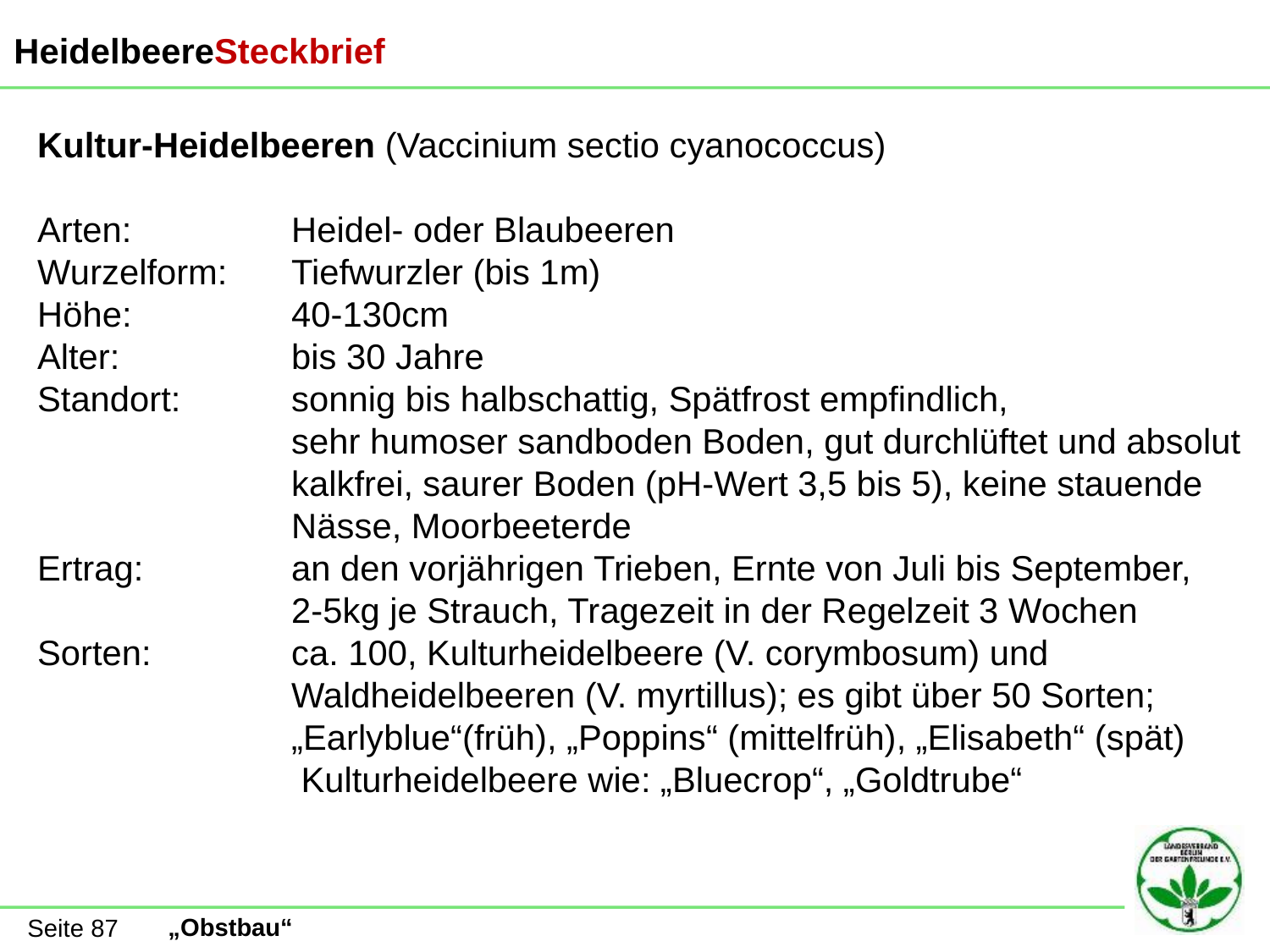

HeidelbeereSteckbrief
Kultur-Heidelbeeren (Vaccinium sectio cyanococcus)

Arten:		Heidel- oder Blaubeeren
Wurzelform:	Tiefwurzler (bis 1m)
Höhe: 		40-130cm
Alter:		bis 30 Jahre
Standort:	sonnig bis halbschattig, Spätfrost empfindlich,
		sehr humoser sandboden Boden, gut durchlüftet und absolut 		kalkfrei, saurer Boden (pH-Wert 3,5 bis 5), keine stauende 		Nässe, Moorbeeterde
Ertrag:		an den vorjährigen Trieben, Ernte von Juli bis September,
		2-5kg je Strauch, Tragezeit in der Regelzeit 3 Wochen
Sorten:		ca. 100, Kulturheidelbeere (V. corymbosum) und
		Waldheidelbeeren (V. myrtillus); es gibt über 50 Sorten;
		„Earlyblue“(früh), „Poppins“ (mittelfrüh), „Elisabeth“ (spät)
		 Kulturheidelbeere wie: „Bluecrop“, „Goldtrube“

Seite 87
„Obstbau“